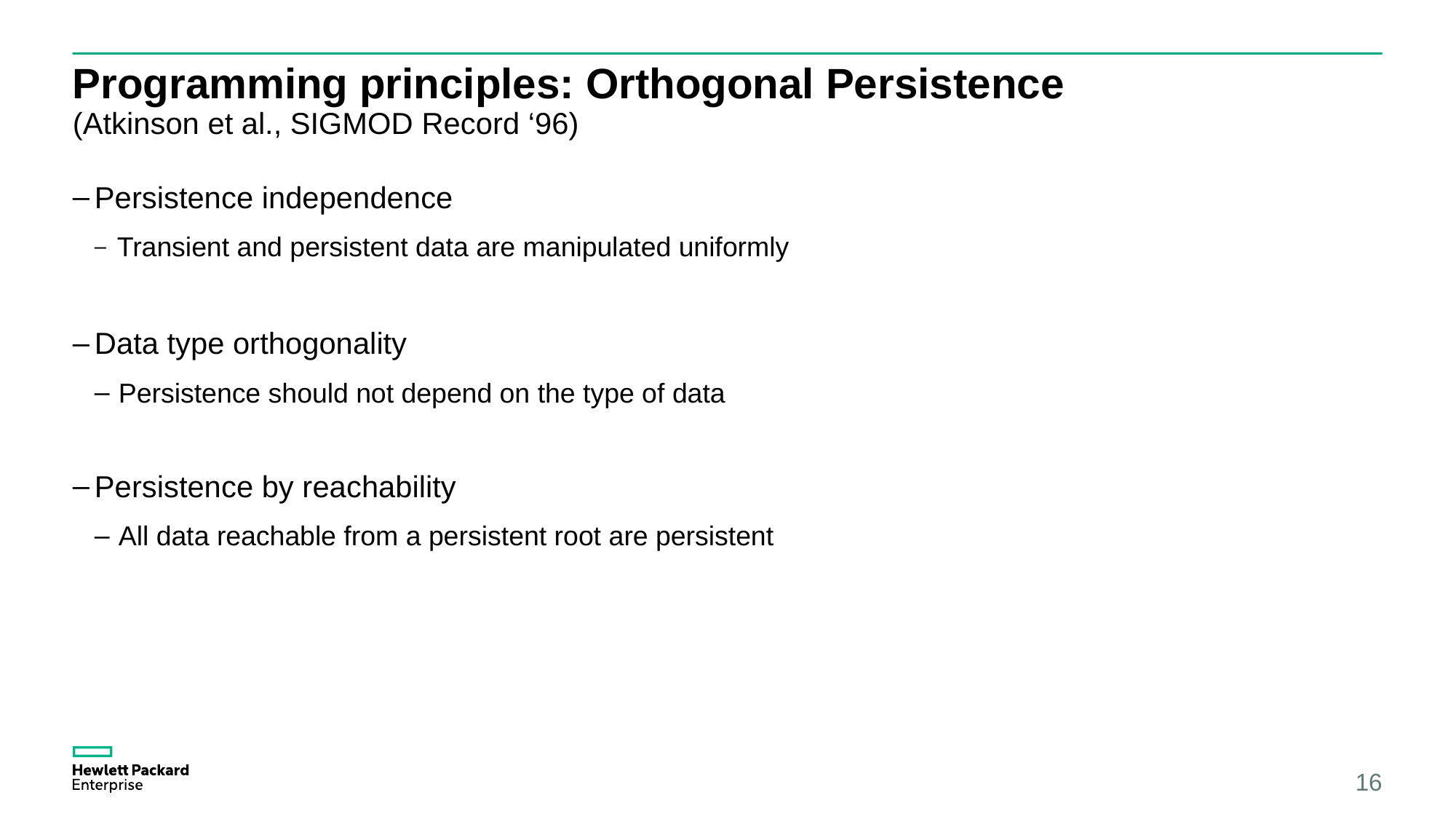

# Programming principles: Orthogonal Persistence (Atkinson et al., SIGMOD Record ‘96)
Persistence independence
 Transient and persistent data are manipulated uniformly

Data type orthogonality
 Persistence should not depend on the type of data

Persistence by reachability
 All data reachable from a persistent root are persistent
16